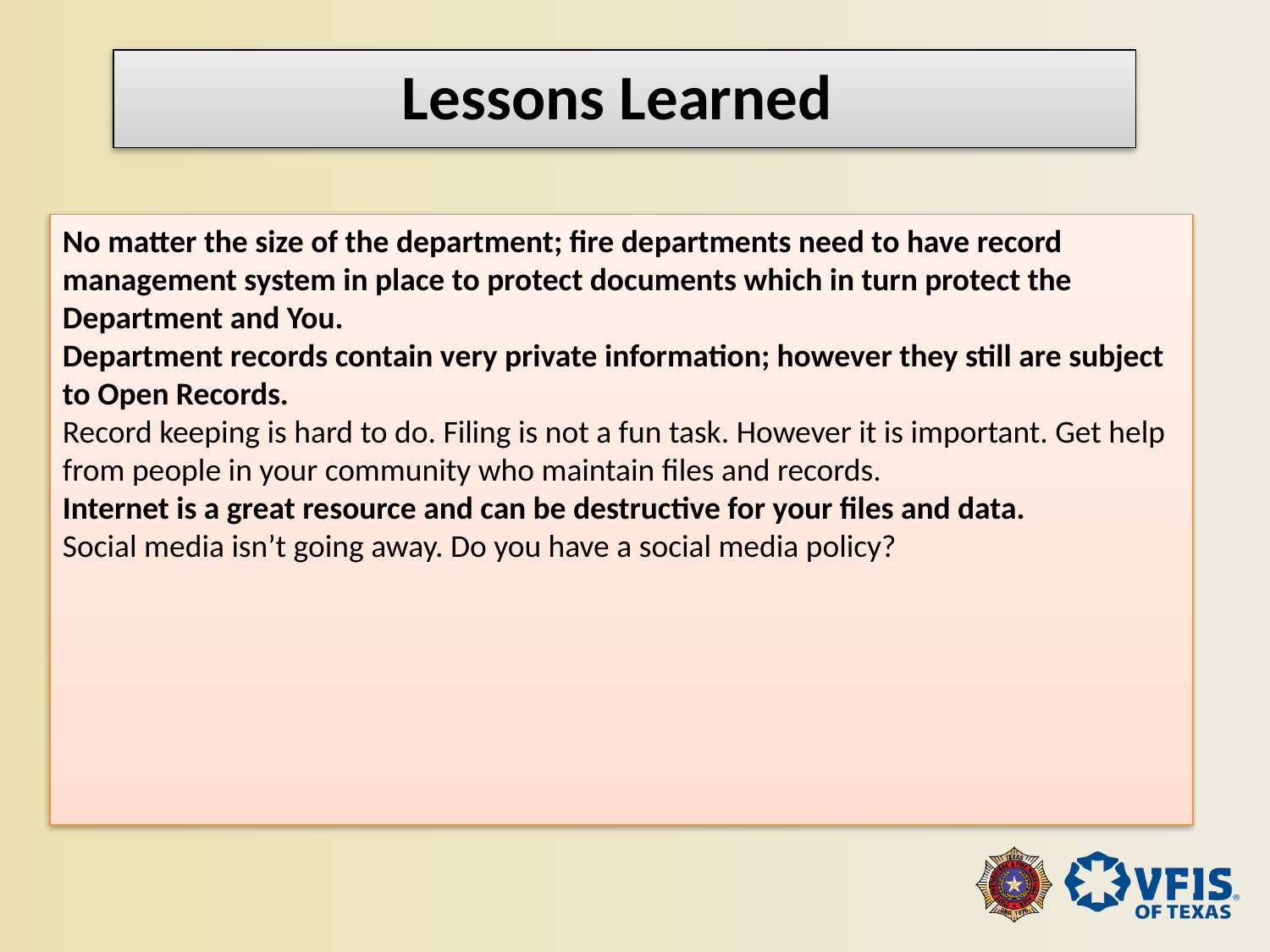

Lessons Learned
No matter the size of the department; fire departments need to have record management system in place to protect documents which in turn protect the Department and You.
Department records contain very private information; however they still are subject to Open Records.
Record keeping is hard to do. Filing is not a fun task. However it is important. Get help from people in your community who maintain files and records.
Internet is a great resource and can be destructive for your files and data.
Social media isn’t going away. Do you have a social media policy?